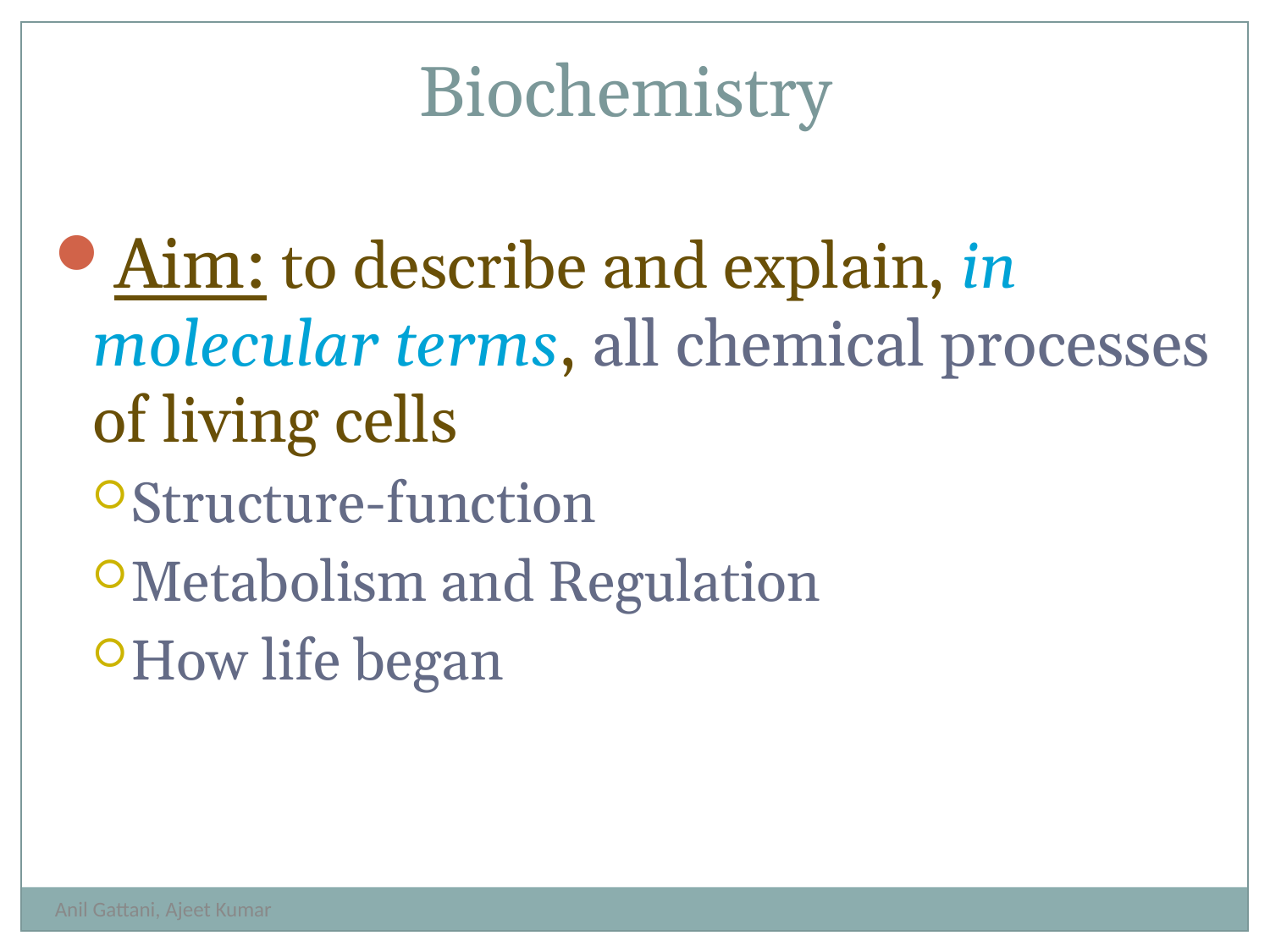

Biochemistry
Aim: to describe and explain, in molecular terms, all chemical processes of living cells
Structure-function
Metabolism and Regulation
How life began
Anil Gattani, Ajeet Kumar